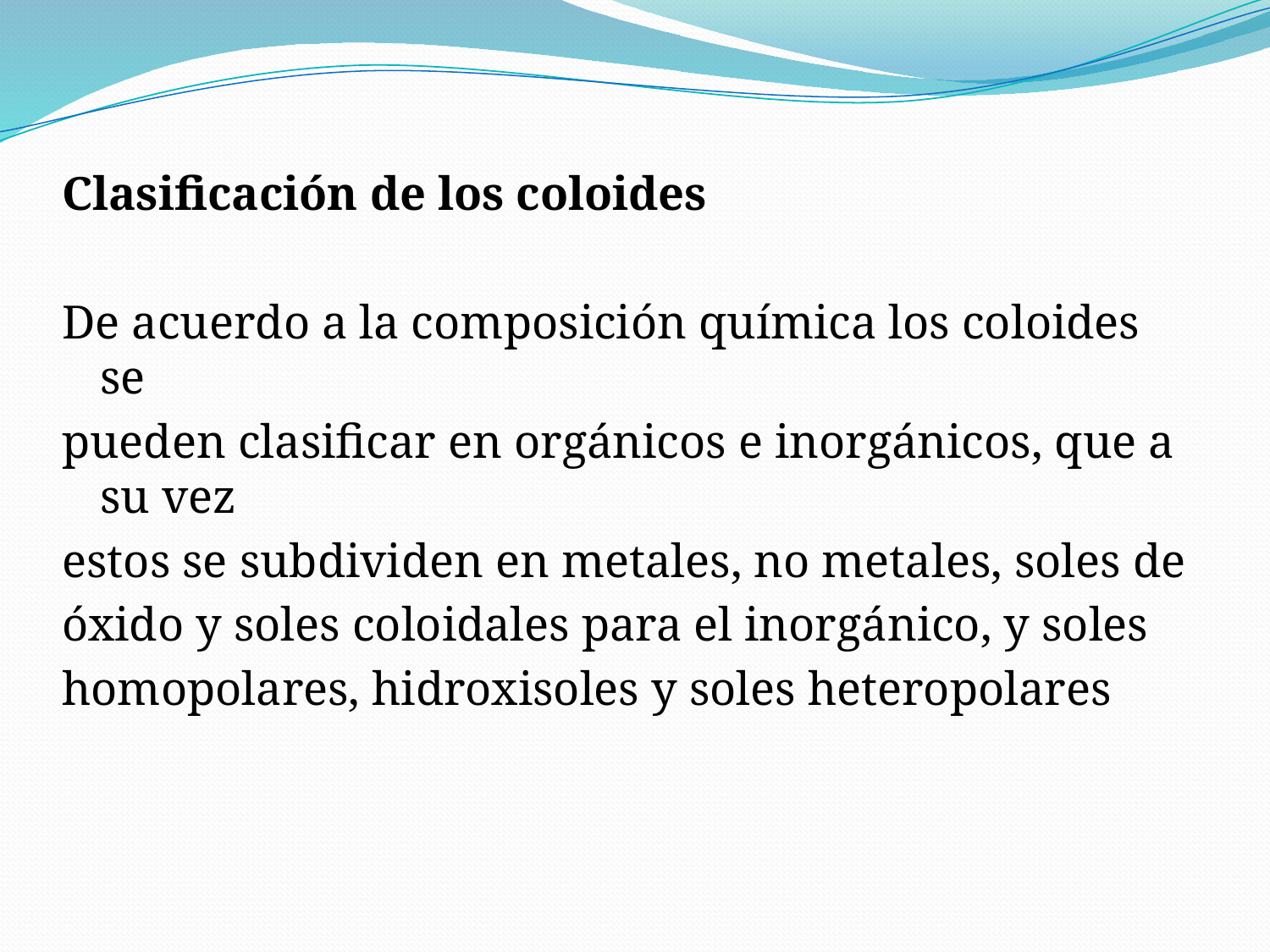

Clasificación de los coloides

De acuerdo a la composición química los coloides se
pueden clasificar en orgánicos e inorgánicos, que a su vez
estos se subdividen en metales, no metales, soles de
óxido y soles coloidales para el inorgánico, y soles
homopolares, hidroxisoles y soles heteropolares